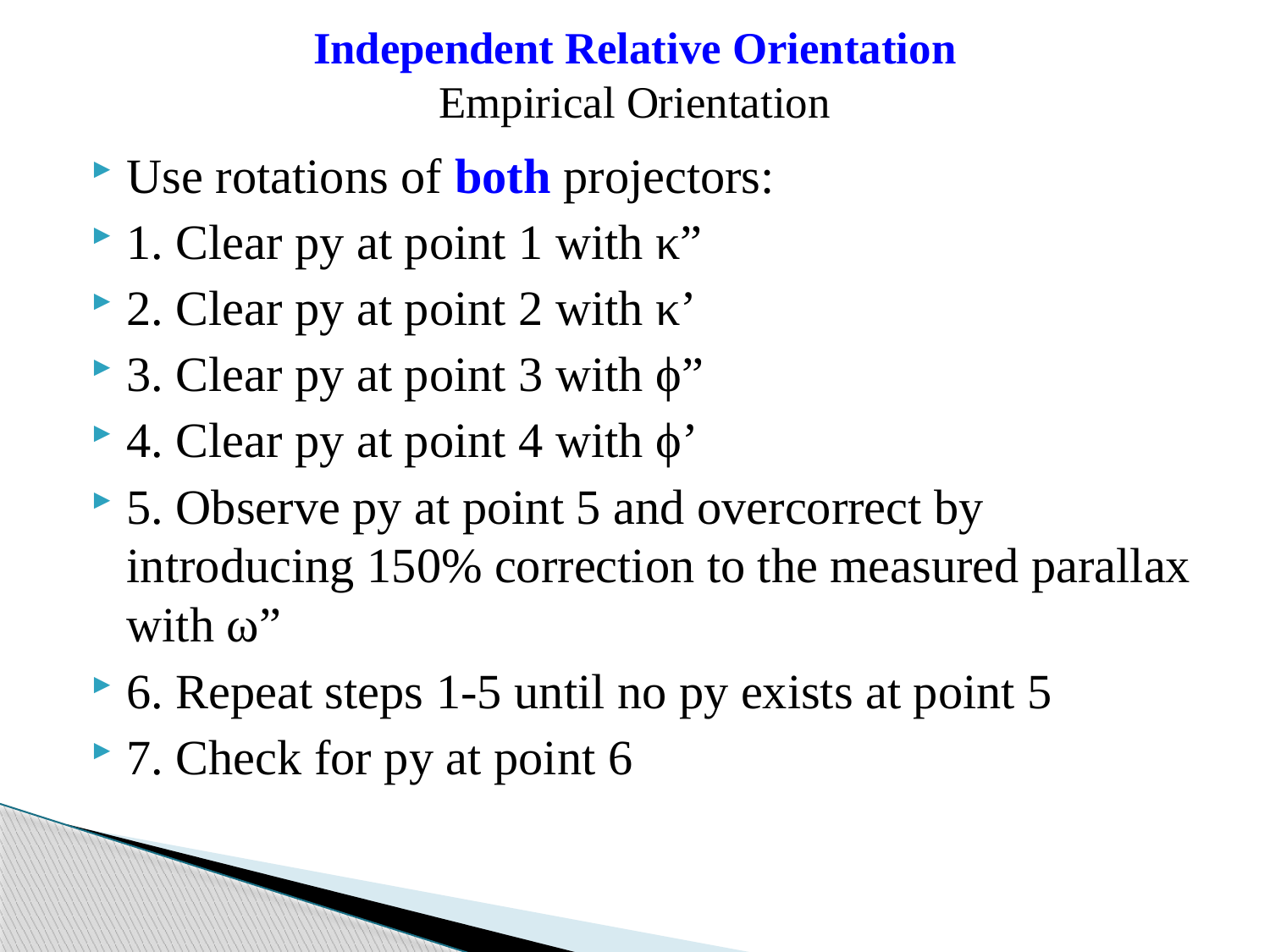

# Independent Relative Orientation Empirical Orientation
Use rotations of both projectors:
1. Clear py at point 1 with κ”
2. Clear py at point 2 with κ’
3. Clear py at point 3 with ϕ”
4. Clear py at point 4 with ϕ’
5. Observe py at point 5 and overcorrect by introducing 150% correction to the measured parallax with ω”
6. Repeat steps 1‐5 until no py exists at point 5
7. Check for py at point 6